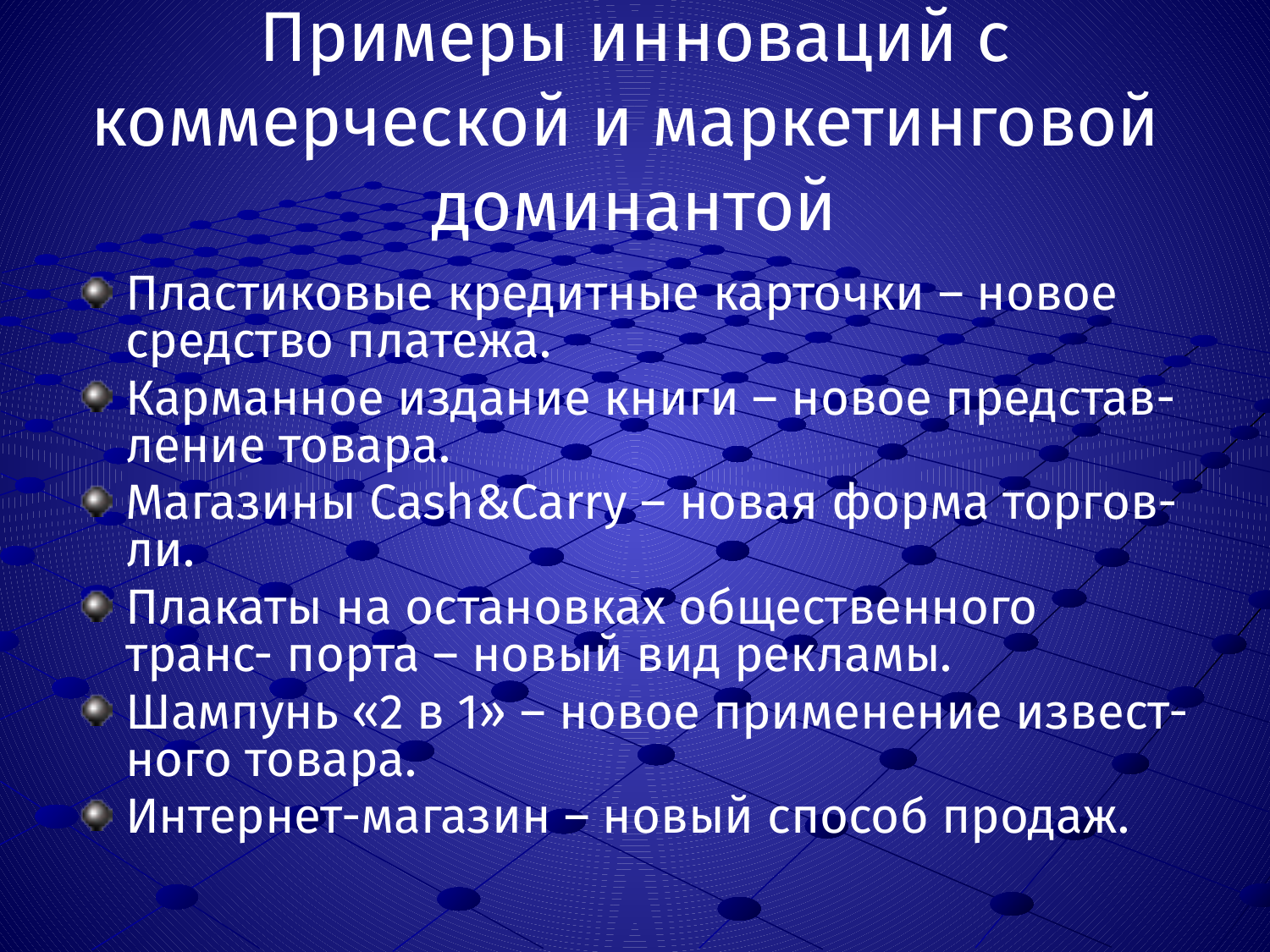

# Примеры инноваций с коммерческой и маркетинговой  доминантой
Пластиковые кредитные карточки – новое средство платежа.
Карманное издание книги – новое представ- ление товара.
Магазины Cash&Carry – новая форма торгов- ли.
Плакаты на остановках общественного транс- порта – новый вид рекламы.
Шампунь «2 в 1» – новое применение извест- ного товара.
Интернет-магазин – новый способ продаж.